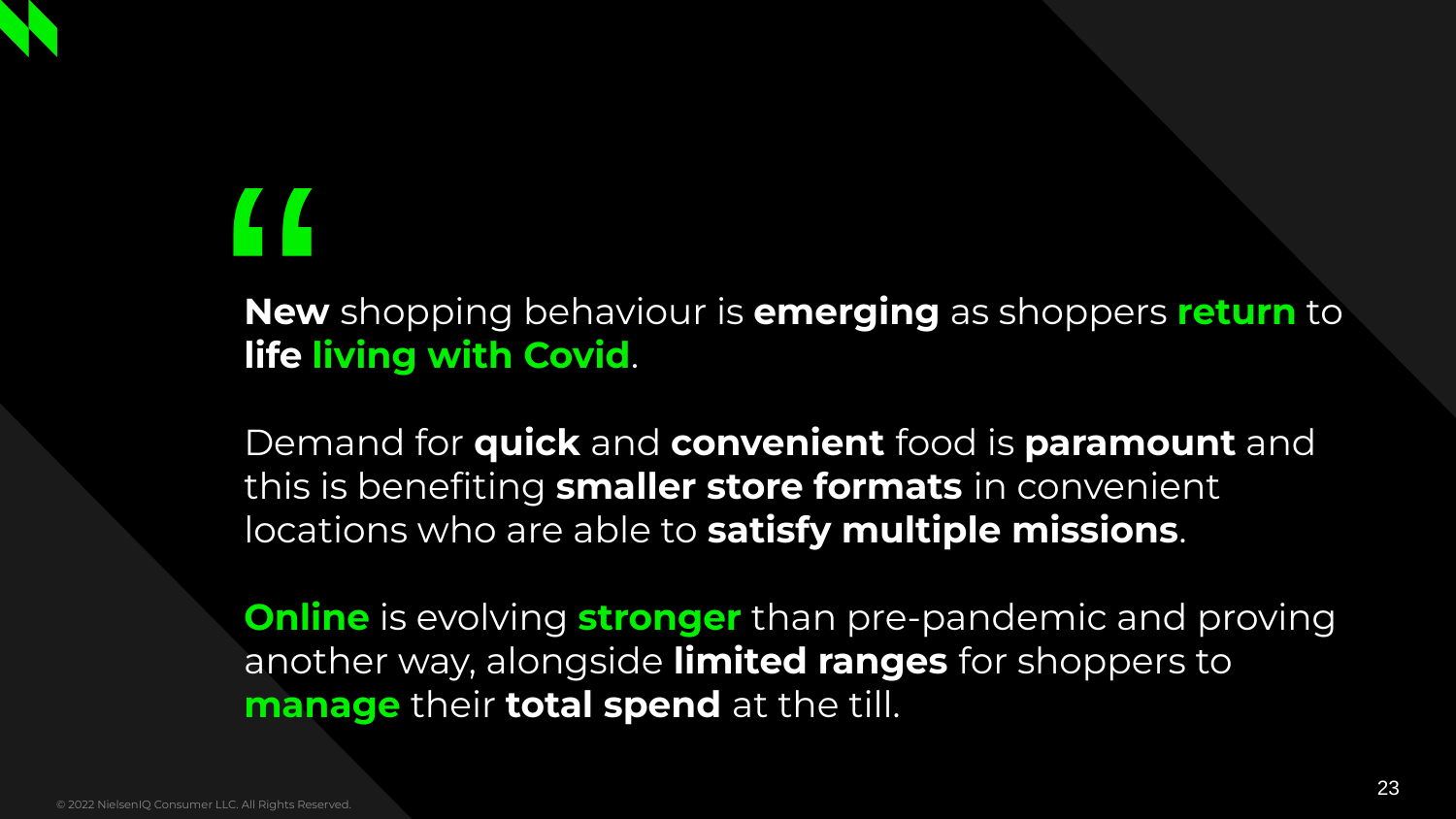

# New shopping behaviour is emerging as shoppers return to life living with Covid. Demand for quick and convenient food is paramount and this is benefiting smaller store formats in convenient locations who are able to satisfy multiple missions. Online is evolving stronger than pre-pandemic and proving another way, alongside limited ranges for shoppers to manage their total spend at the till.